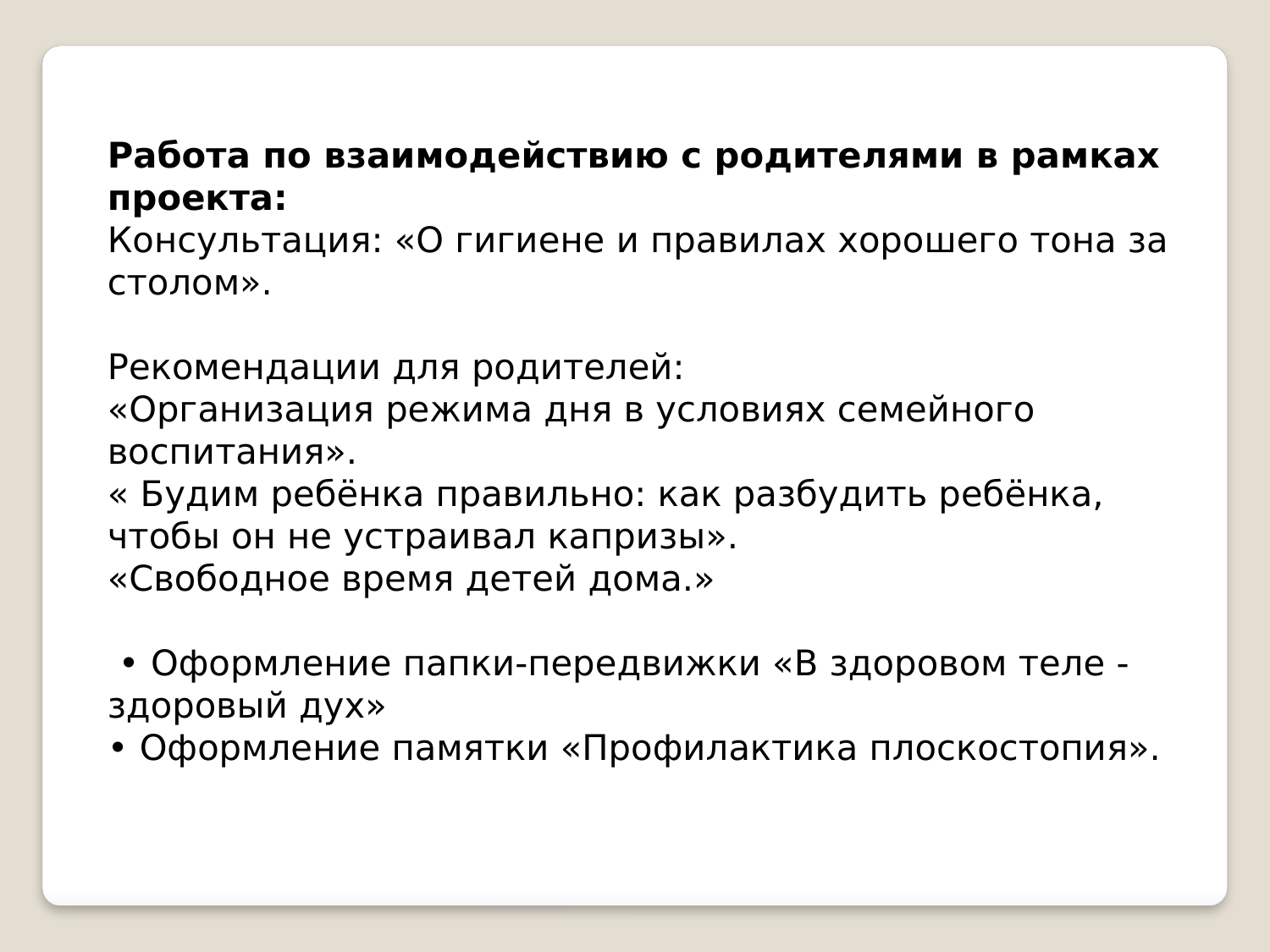

Работа по взаимодействию с родителями в рамках проекта:
Консультация: «О гигиене и правилах хорошего тона за столом».

Рекомендации для родителей:
«Организация режима дня в условиях семейного воспитания».
« Будим ребёнка правильно: как разбудить ребёнка, чтобы он не устраивал капризы».
«Свободное время детей дома.»

 • Оформление папки-передвижки «В здоровом теле - здоровый дух»
• Оформление памятки «Профилактика плоскостопия».